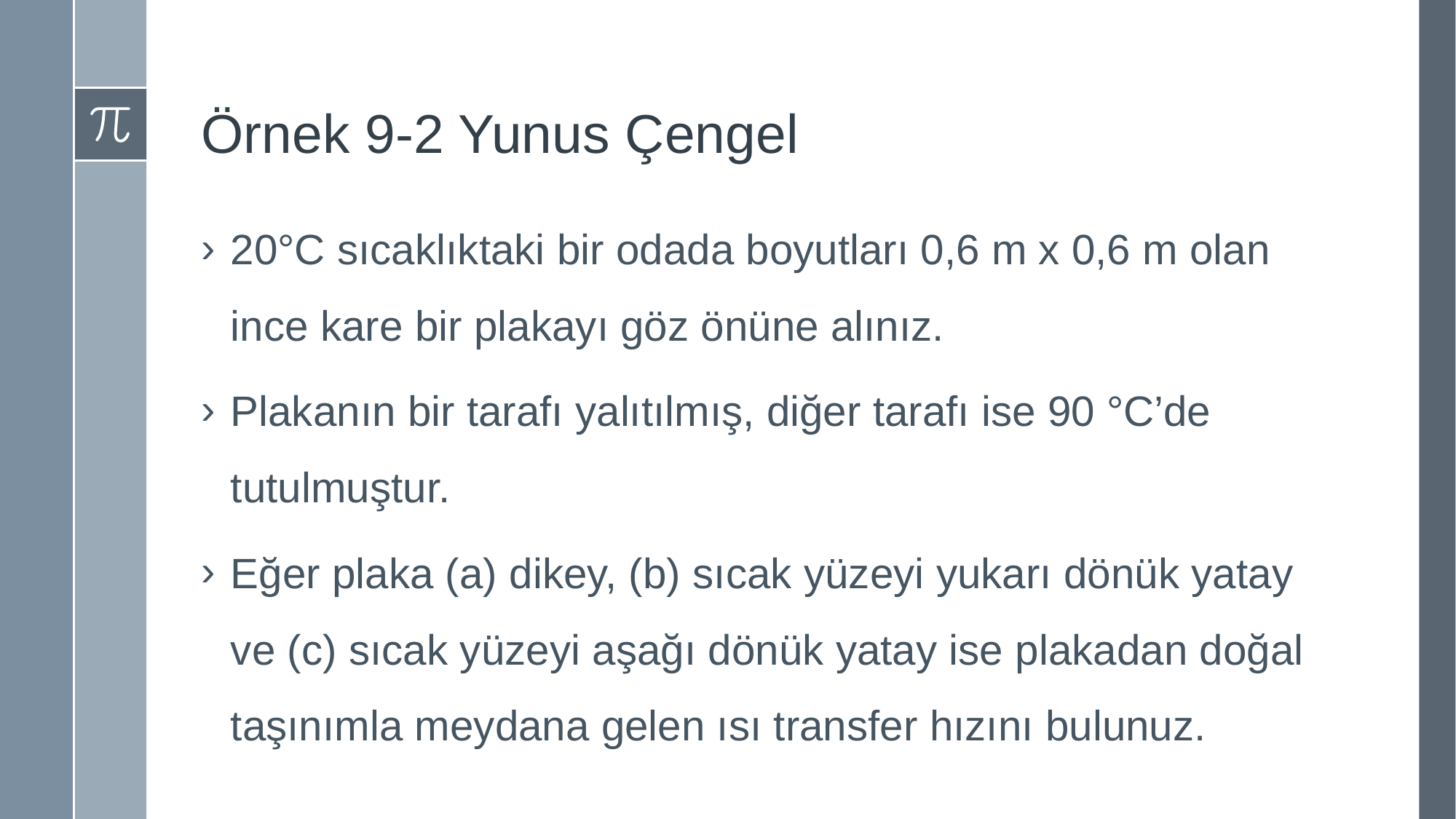

# Örnek 9-2 Yunus Çengel
20°C sıcaklıktaki bir odada boyutları 0,6 m x 0,6 m olan ince kare bir plakayı göz önüne alınız.
Plakanın bir tarafı yalıtılmış, diğer tarafı ise 90 °C’de tutulmuştur.
Eğer plaka (a) dikey, (b) sıcak yüzeyi yukarı dönük yatay ve (c) sıcak yüzeyi aşağı dönük yatay ise plakadan doğal taşınımla meydana gelen ısı transfer hızını bulunuz.